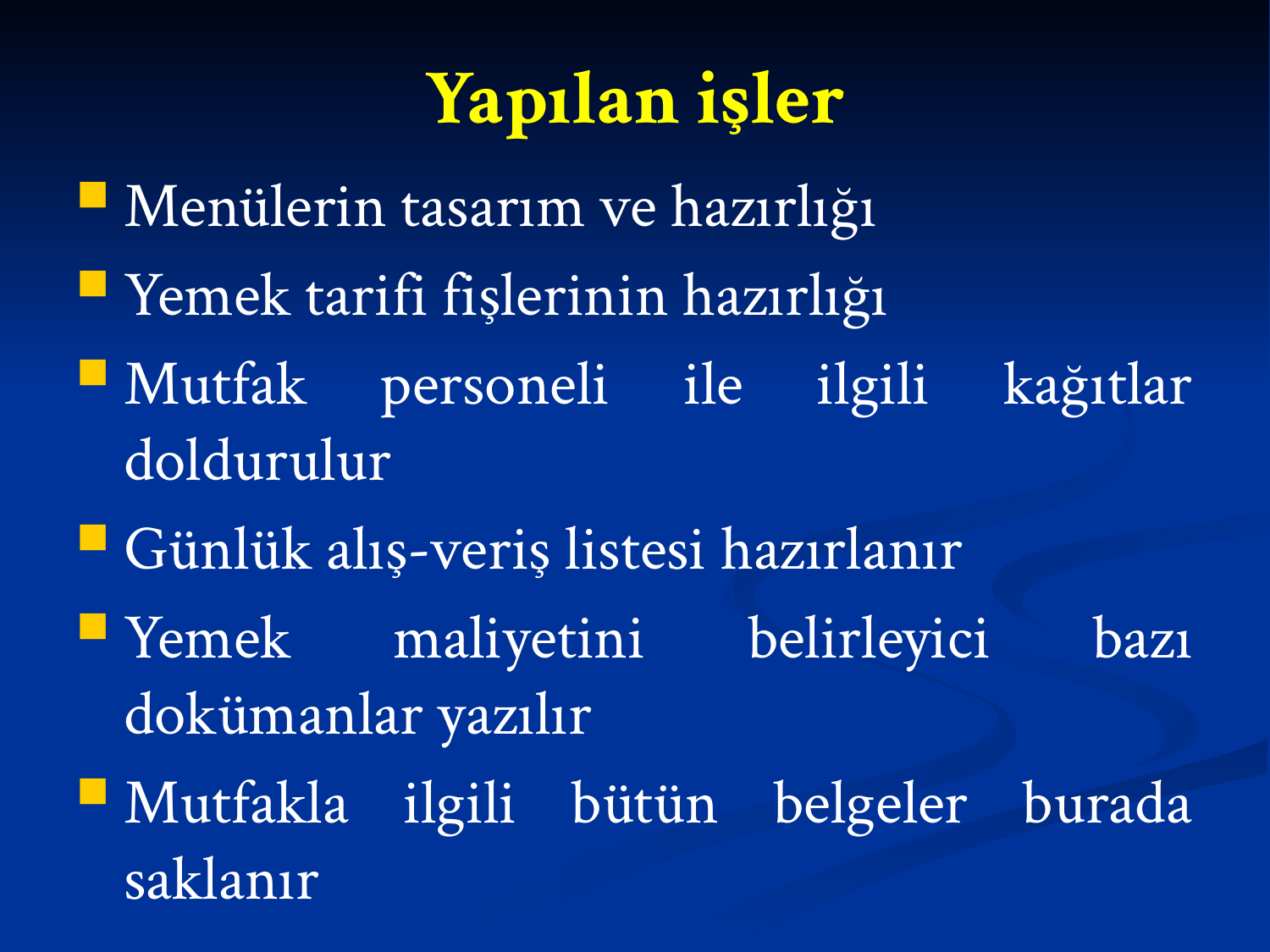

# Yapılan işler
Menülerin tasarım ve hazırlığı
Yemek tarifi fişlerinin hazırlığı
Mutfak personeli ile ilgili kağıtlar doldurulur
Günlük alış-veriş listesi hazırlanır
Yemek maliyetini belirleyici bazı dokümanlar yazılır
Mutfakla ilgili bütün belgeler burada saklanır